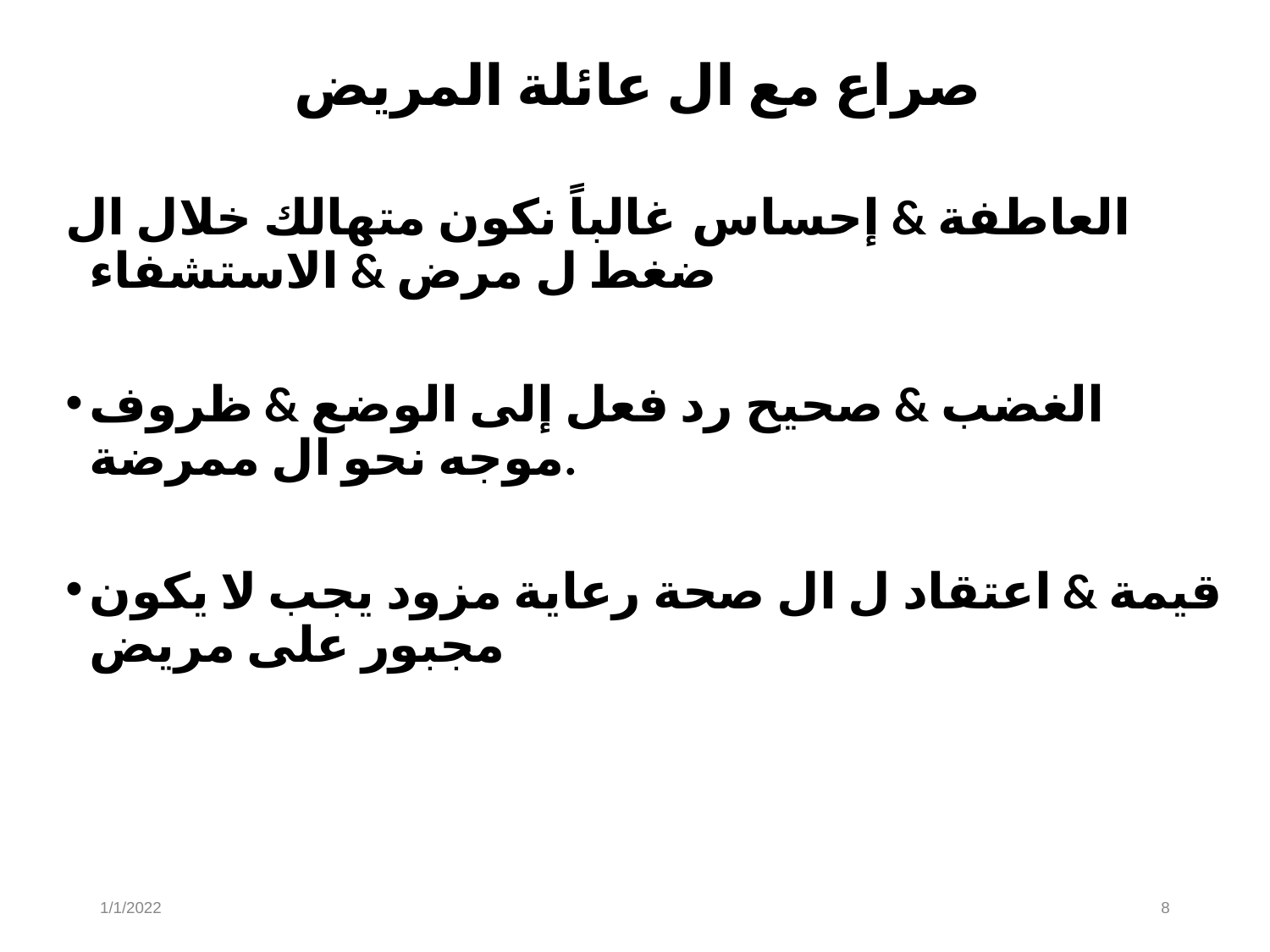

# صراع مع ال عائلة المريض
العاطفة & إحساس غالباً نكون متهالك خلال ال ضغط ل مرض & الاستشفاء

الغضب & صحيح رد فعل إلى الوضع & ظروف موجه نحو ال ممرضة.

قيمة & اعتقاد ل ال صحة رعاية مزود يجب لا يكون مجبور على مريض
1/1/2022
8